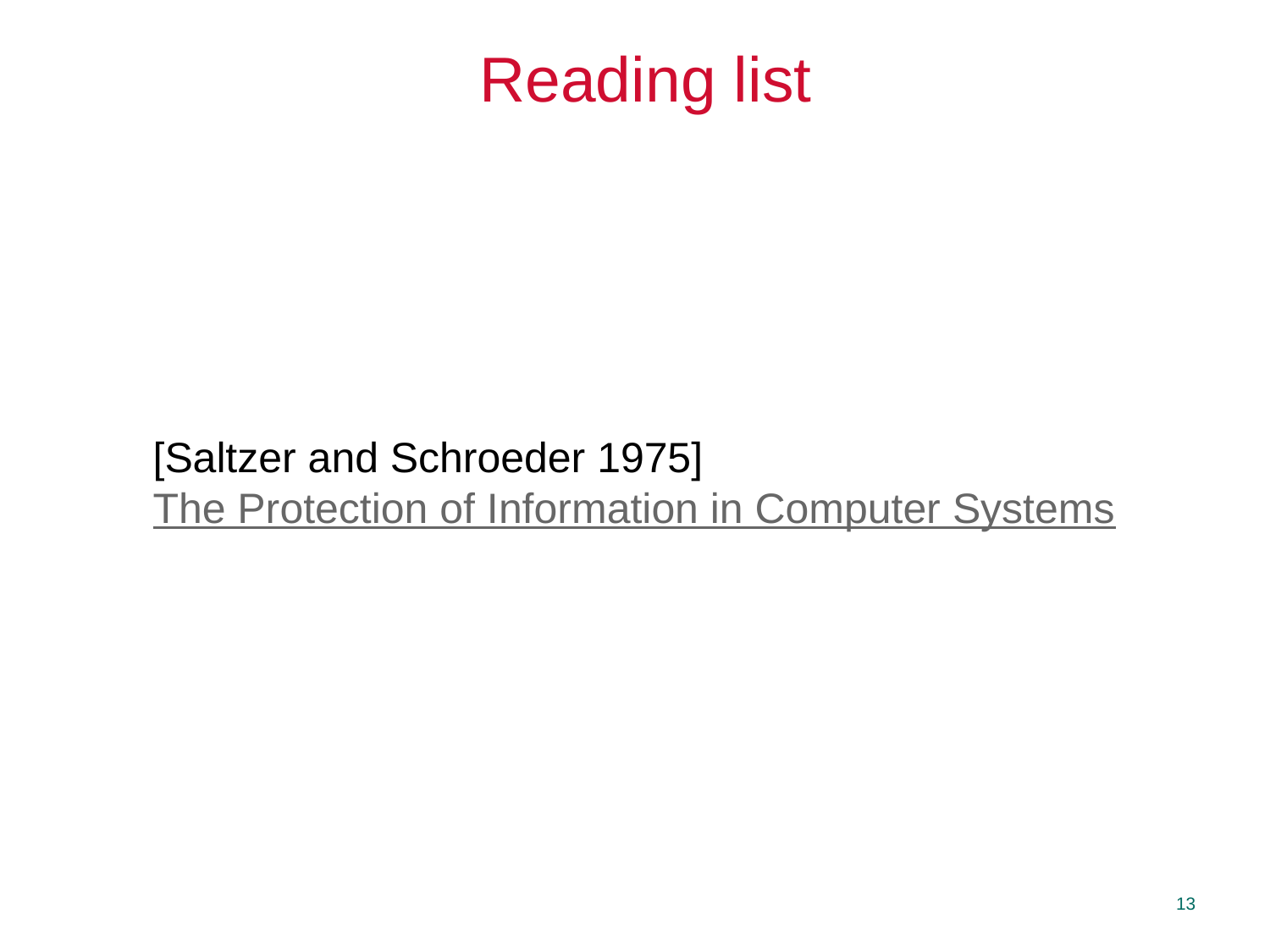

# Reading list
[Saltzer and Schroeder 1975] The Protection of Information in Computer Systems